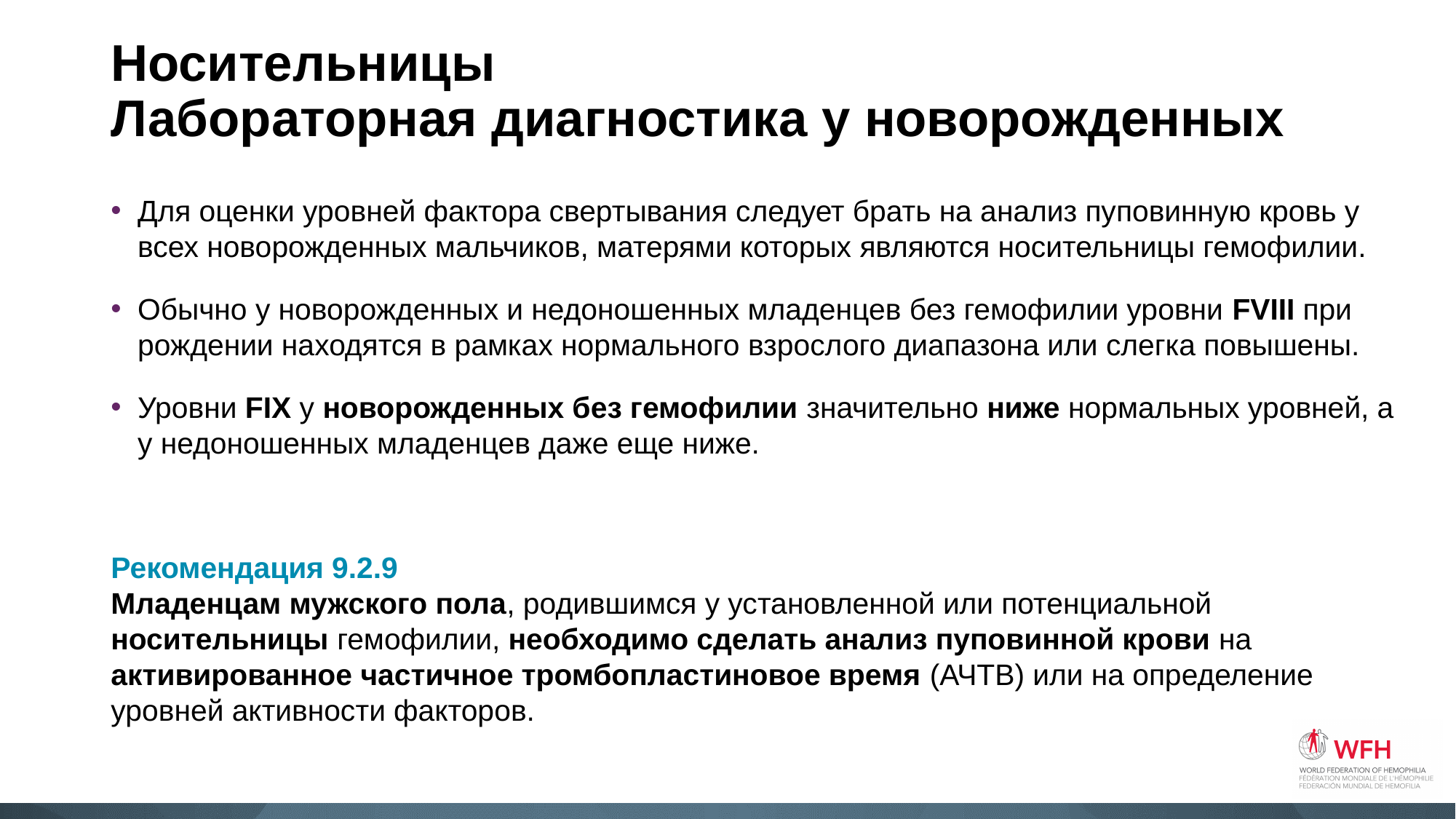

# Носительницы Лабораторная диагностика у новорожденных
Для оценки уровней фактора свертывания следует брать на анализ пуповинную кровь у всех новорожденных мальчиков, матерями которых являются носительницы гемофилии.
Обычно у новорожденных и недоношенных младенцев без гемофилии уровни FVIII при рождении находятся в рамках нормального взрослого диапазона или слегка повышены.
Уровни FIX у новорожденных без гемофилии значительно ниже нормальных уровней, а у недоношенных младенцев даже еще ниже.

Рекомендация 9.2.9
Младенцам мужского пола, родившимся у установленной или потенциальной носительницы гемофилии, необходимо сделать анализ пуповинной крови на активированное частичное тромбопластиновое время (АЧТВ) или на определение уровней активности факторов.